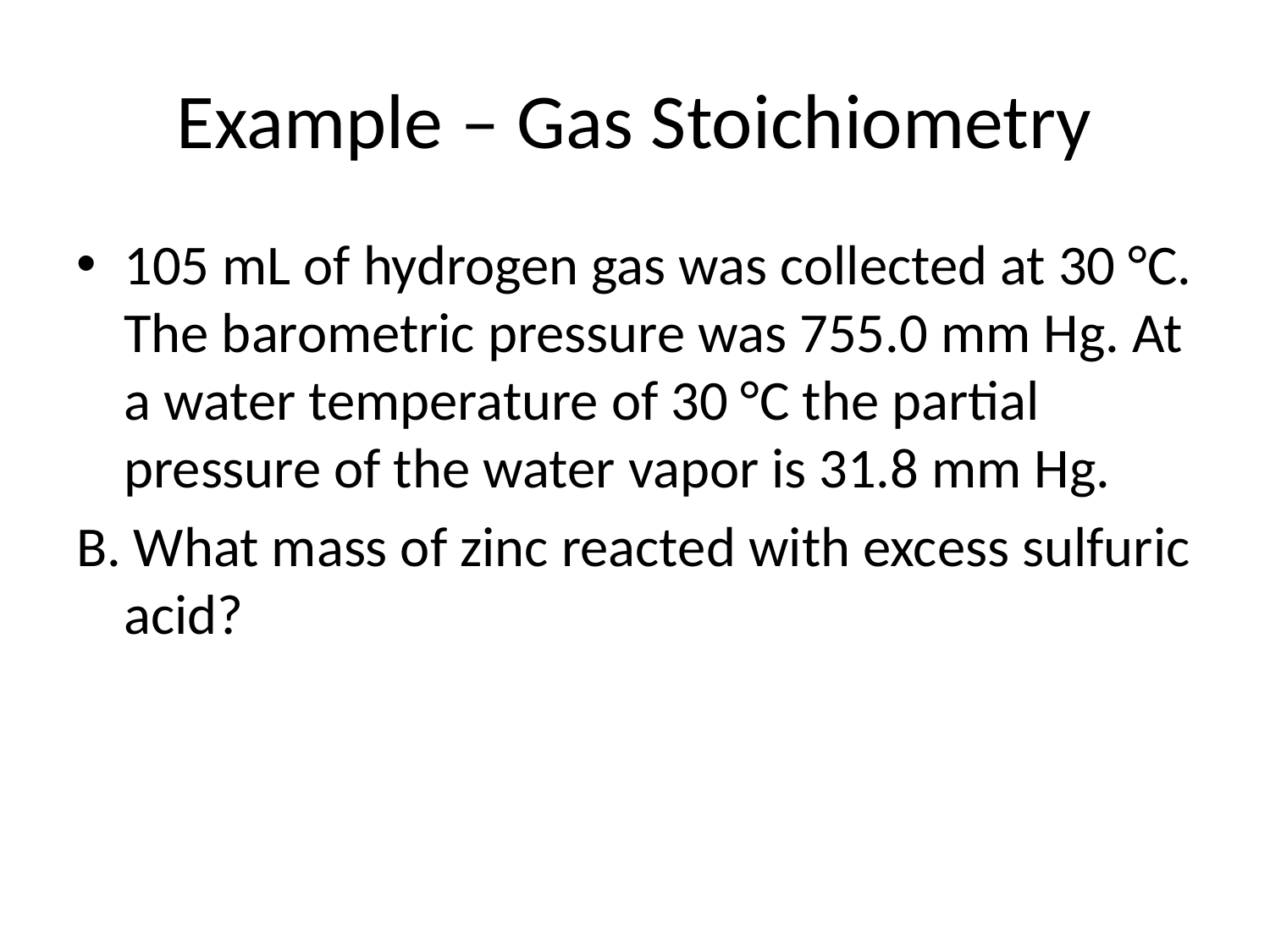

# Example – Gas Stoichiometry
105 mL of hydrogen gas was collected at 30 °C. The barometric pressure was 755.0 mm Hg. At a water temperature of 30 °C the partial pressure of the water vapor is 31.8 mm Hg.
B. What mass of zinc reacted with excess sulfuric acid?